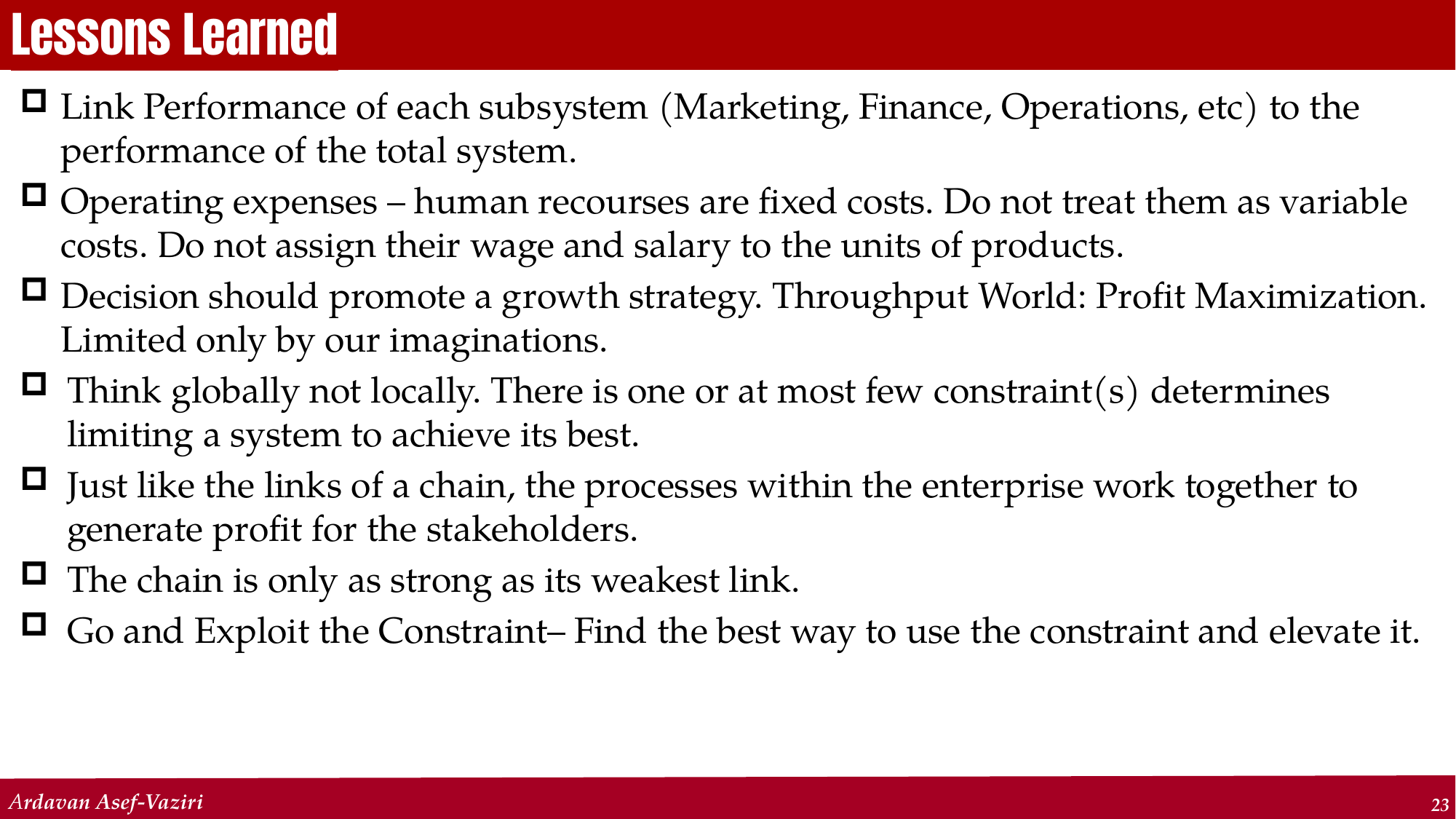

# Lessons Learned
Link Performance of each subsystem (Marketing, Finance, Operations, etc) to the performance of the total system.
Operating expenses – human recourses are fixed costs. Do not treat them as variable costs. Do not assign their wage and salary to the units of products.
Decision should promote a growth strategy. Throughput World: Profit Maximization. Limited only by our imaginations.
Think globally not locally. There is one or at most few constraint(s) determines limiting a system to achieve its best.
Just like the links of a chain, the processes within the enterprise work together to generate profit for the stakeholders.
The chain is only as strong as its weakest link.
Go and Exploit the Constraint– Find the best way to use the constraint and elevate it.